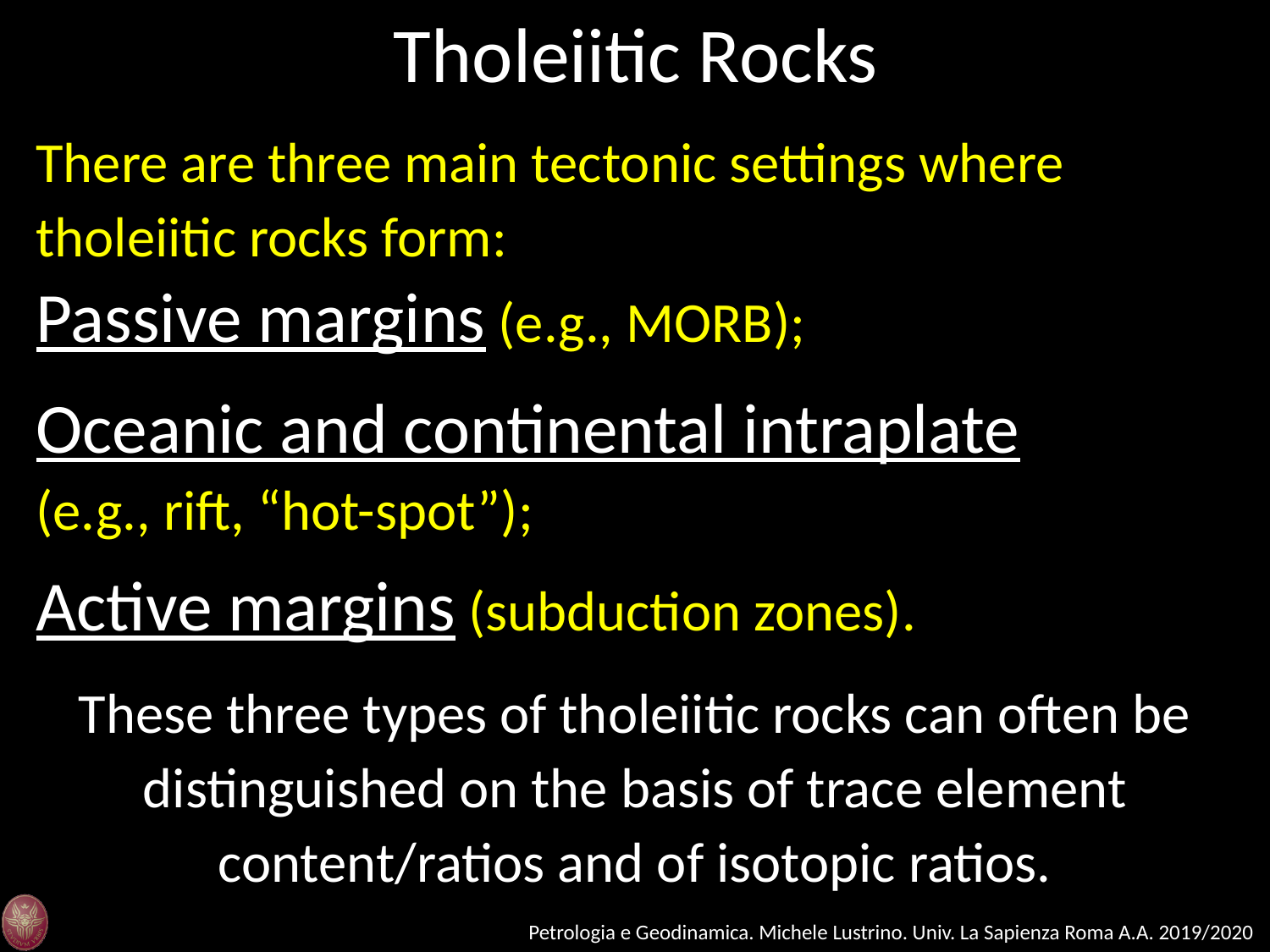

Tholeiitic Rocks
There are three main tectonic settings where tholeiitic rocks form:
Passive margins (e.g., MORB);
Oceanic and continental intraplate (e.g., rift, “hot-spot”);
Active margins (subduction zones).
These three types of tholeiitic rocks can often be distinguished on the basis of trace element content/ratios and of isotopic ratios.